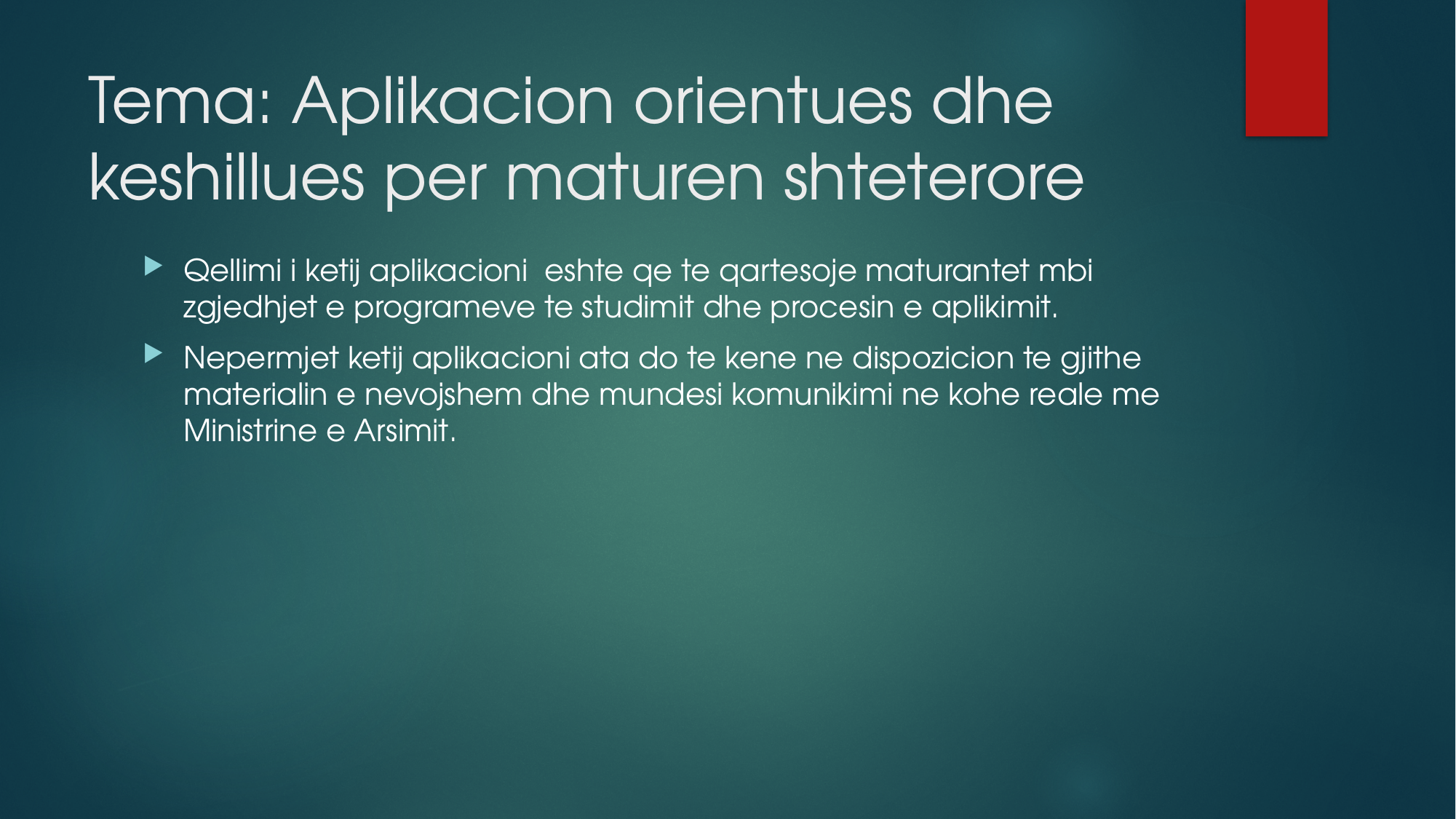

# Tema: Aplikacion orientues dhe keshillues per maturen shteterore
Qellimi i ketij aplikacioni  eshte qe te qartesoje maturantet mbi zgjedhjet e programeve te studimit dhe procesin e aplikimit.
Nepermjet ketij aplikacioni ata do te kene ne dispozicion te gjithe materialin e nevojshem dhe mundesi komunikimi ne kohe reale me Ministrine e Arsimit.